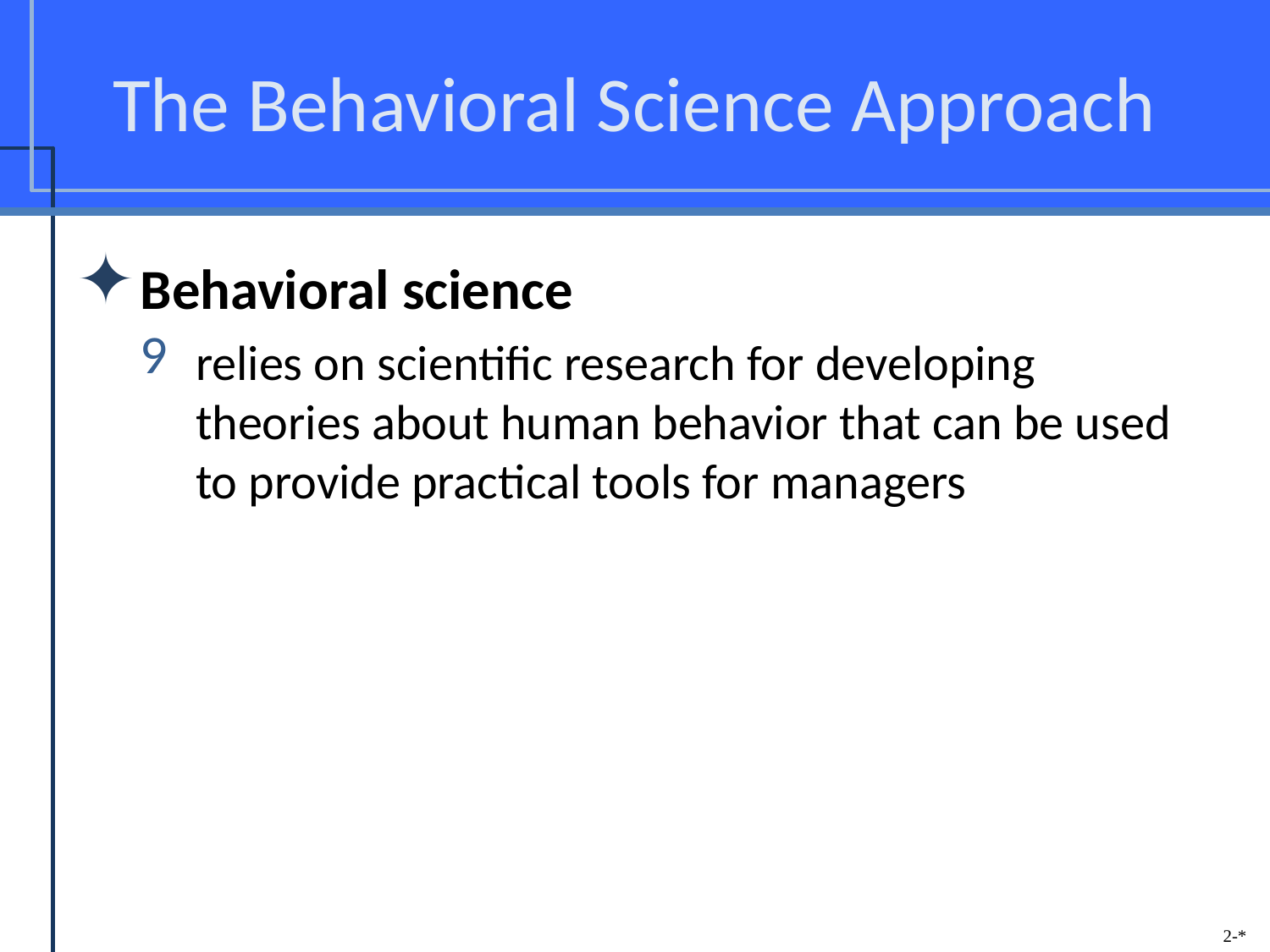

# The Behavioral Science Approach
Behavioral science
relies on scientific research for developing theories about human behavior that can be used to provide practical tools for managers